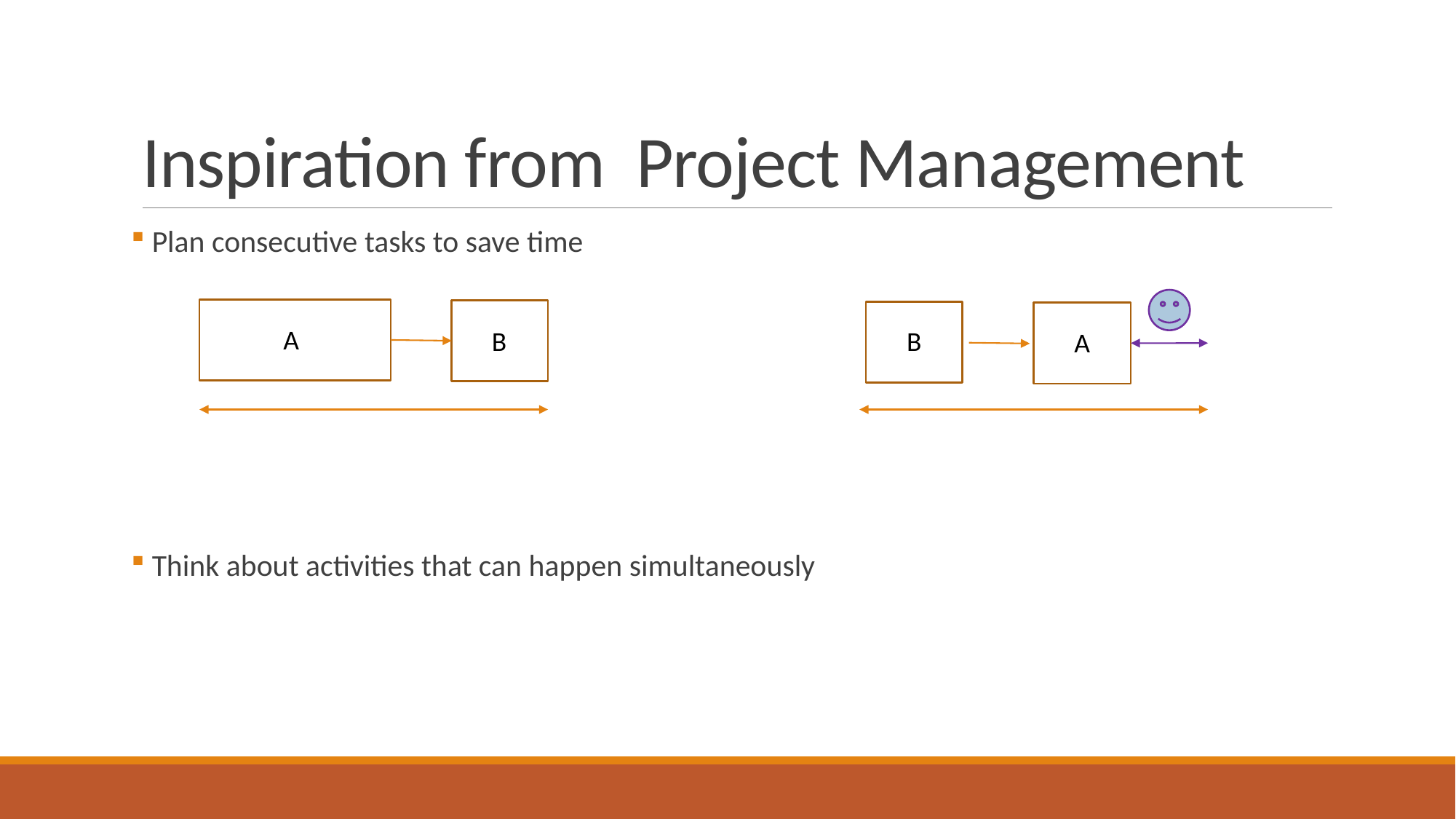

# Inspiration from  Project Management
 Plan consecutive tasks to save time

 Think about activities that can happen simultaneously

A
B
B
A